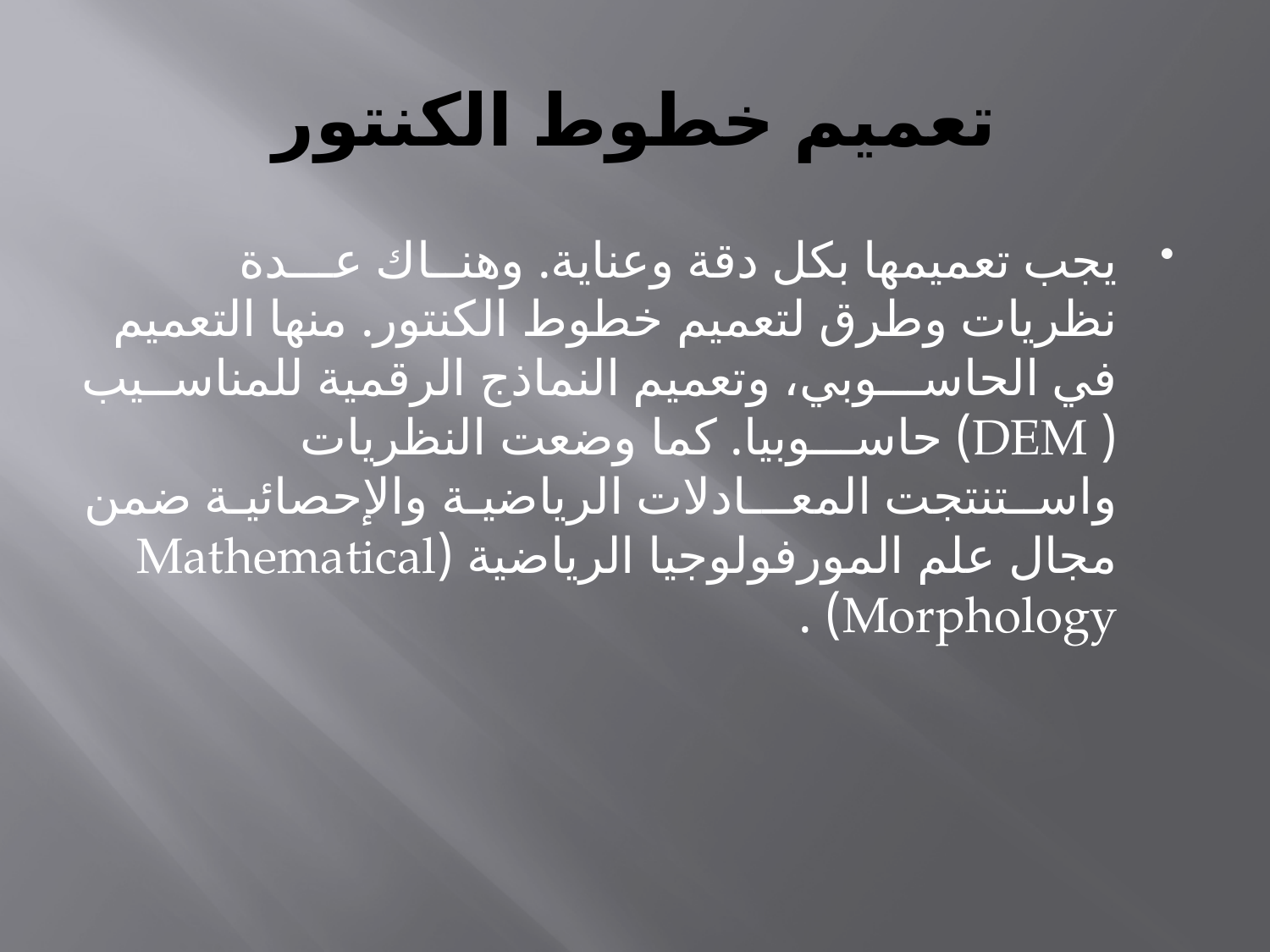

# تعميم خطوط الكنتور
يجب تعميمها بكل دقة وعناية. وهنــاك عـــدة نظريات وطرق لتعميم خطوط الكنتور. منها التعميم في الحاســـوبي، وتعميم النماذج الرقمية للمناســيب ( DEM) حاســـوبيا. كما وضعت النظريات واســتنتجت المعـــادلات الرياضيـة والإحصائيـة ضمن مجال علم المورفولوجيا الرياضية (Mathematical Morphology) .